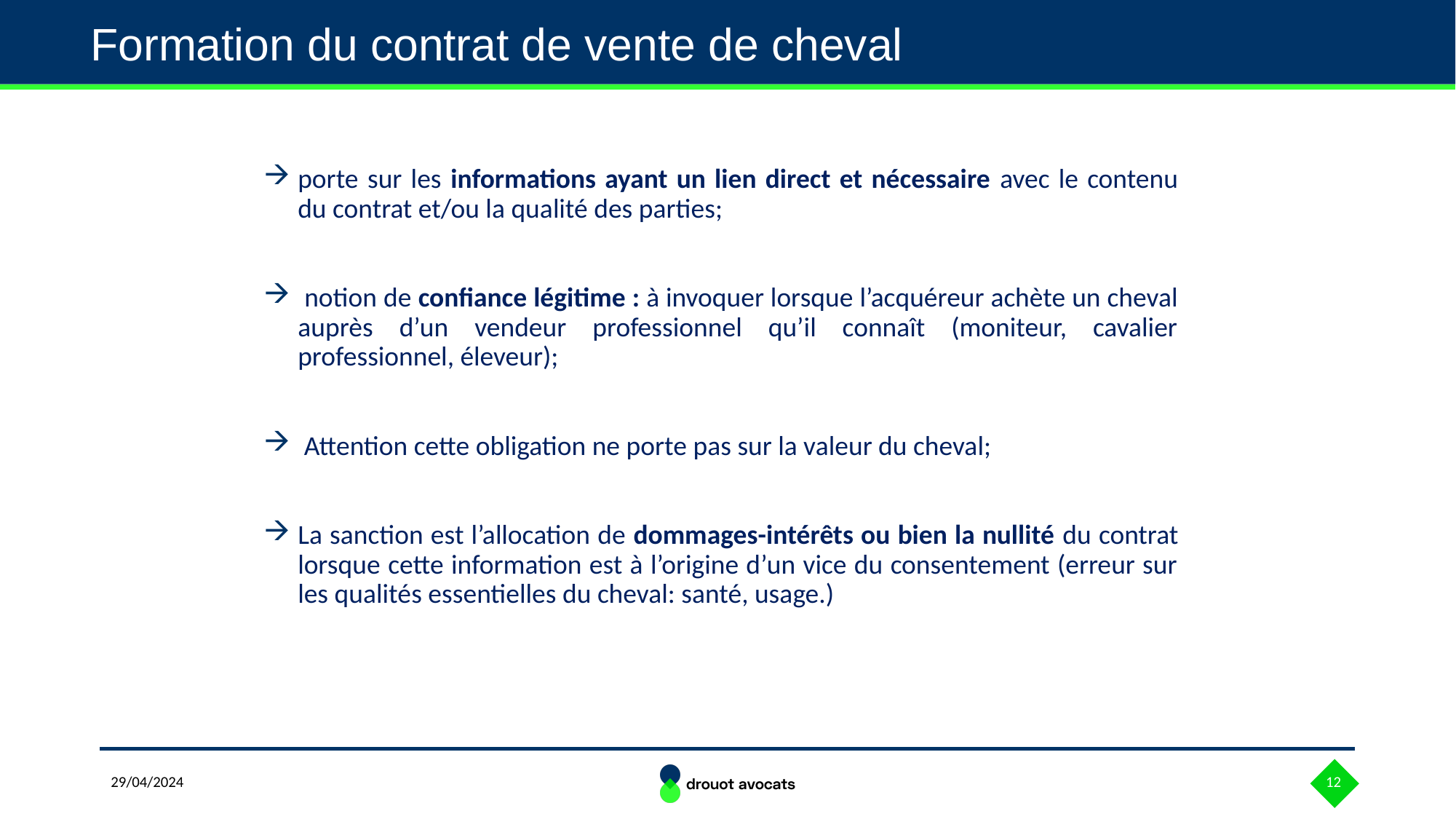

# Formation du contrat de vente de cheval

porte sur les informations ayant un lien direct et nécessaire avec le contenu du contrat et/ou la qualité des parties;

 notion de confiance légitime : à invoquer lorsque l’acquéreur achète un cheval auprès d’un vendeur professionnel qu’il connaît (moniteur, cavalier professionnel, éleveur);

 Attention cette obligation ne porte pas sur la valeur du cheval;

La sanction est l’allocation de dommages-intérêts ou bien la nullité du contrat lorsque cette information est à l’origine d’un vice du consentement (erreur sur les qualités essentielles du cheval: santé, usage.)
29/04/2024
12